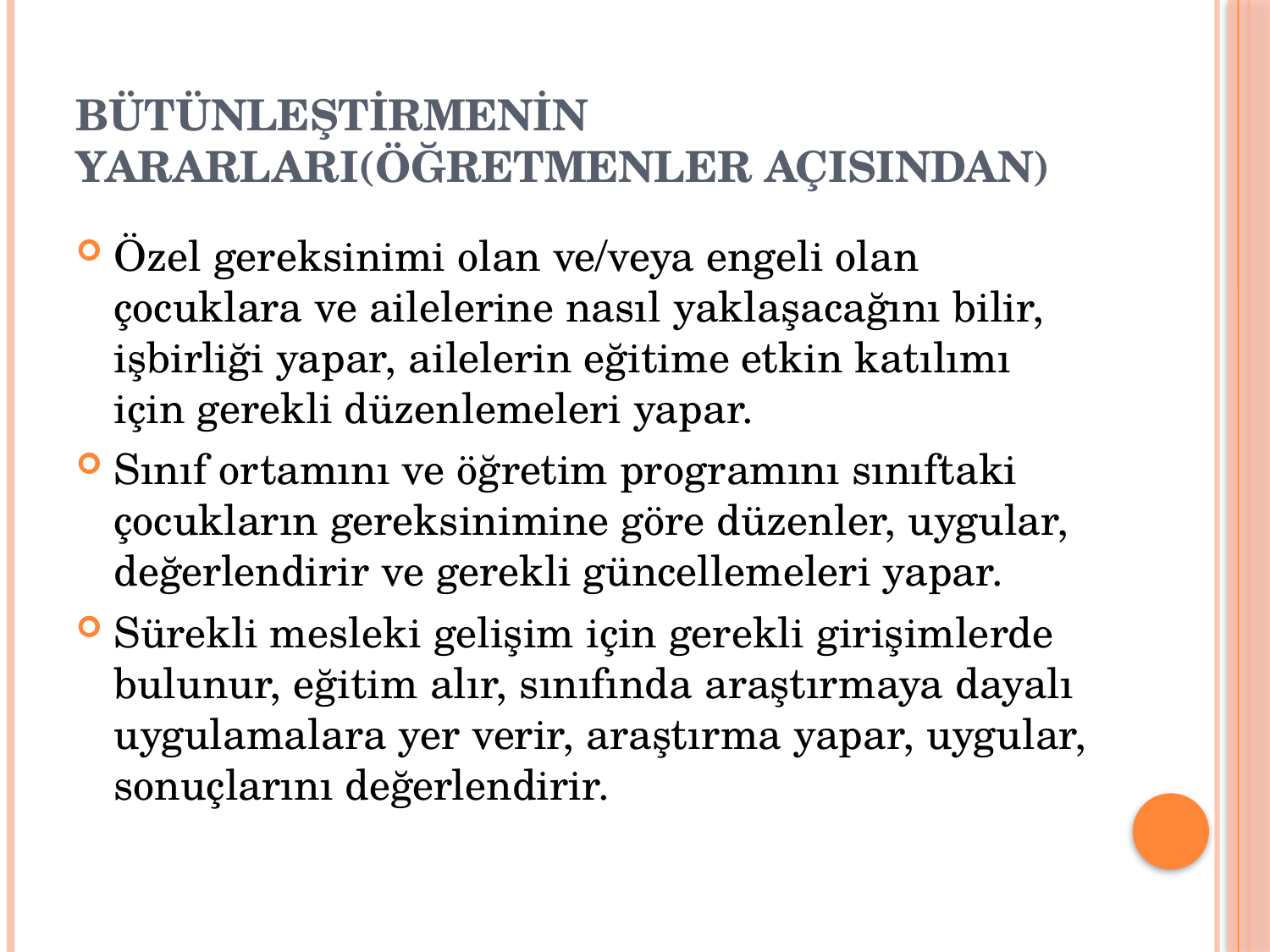

# BÜTÜNLEŞTİRMENİN YARARLARI(Öğretmenler açısından)
Özel gereksinimi olan ve/veya engeli olan çocuklara ve ailelerine nasıl yaklaşacağını bilir, işbirliği yapar, ailelerin eğitime etkin katılımı için gerekli düzenlemeleri yapar.
Sınıf ortamını ve öğretim programını sınıftaki çocukların gereksinimine göre düzenler, uygular, değerlendirir ve gerekli güncellemeleri yapar.
Sürekli mesleki gelişim için gerekli girişimlerde bulunur, eğitim alır, sınıfında araştırmaya dayalı uygulamalara yer verir, araştırma yapar, uygular, sonuçlarını değerlendirir.